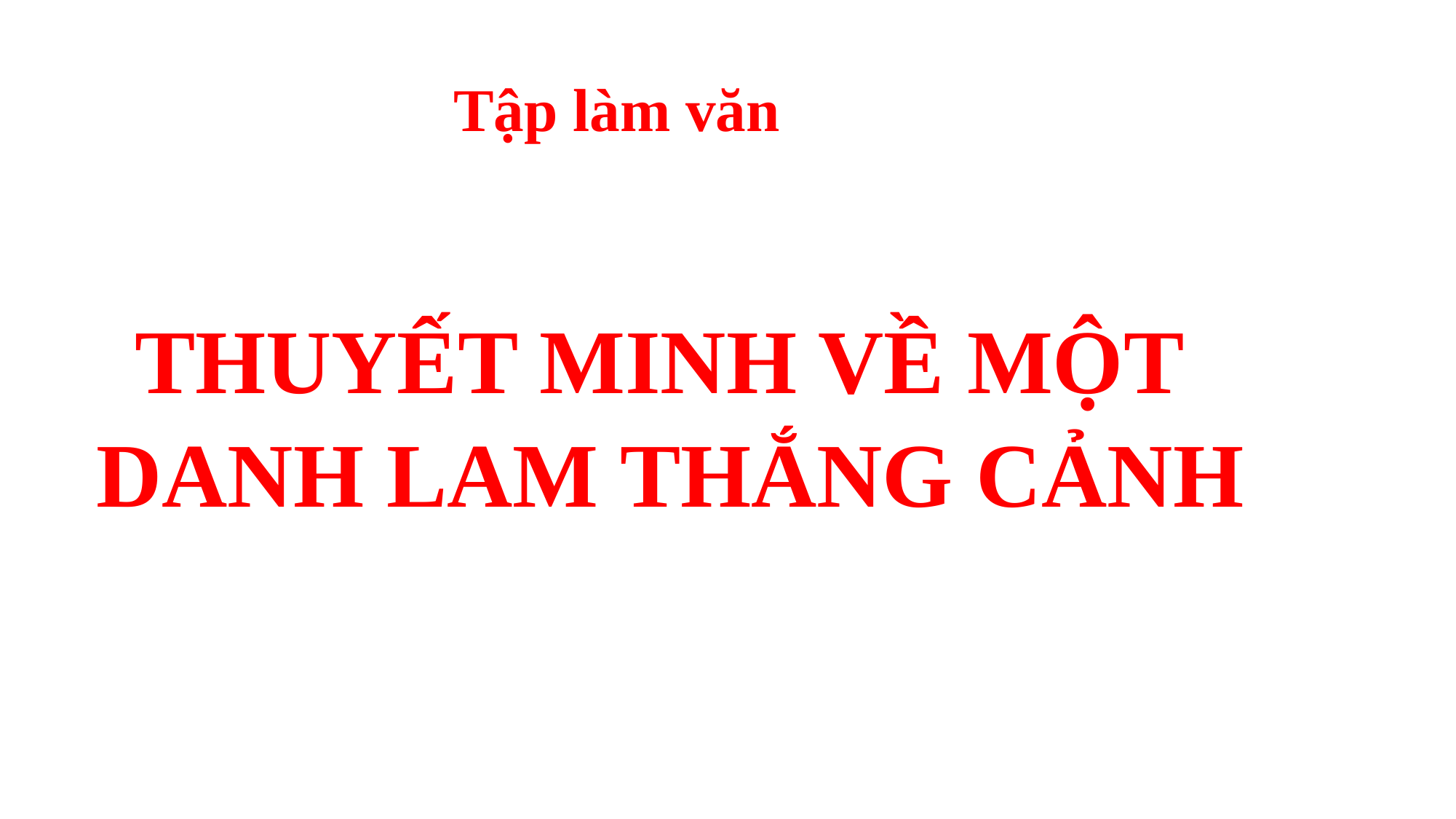

Tập làm văn
THUYẾT MINH VỀ MỘT
DANH LAM THẮNG CẢNH